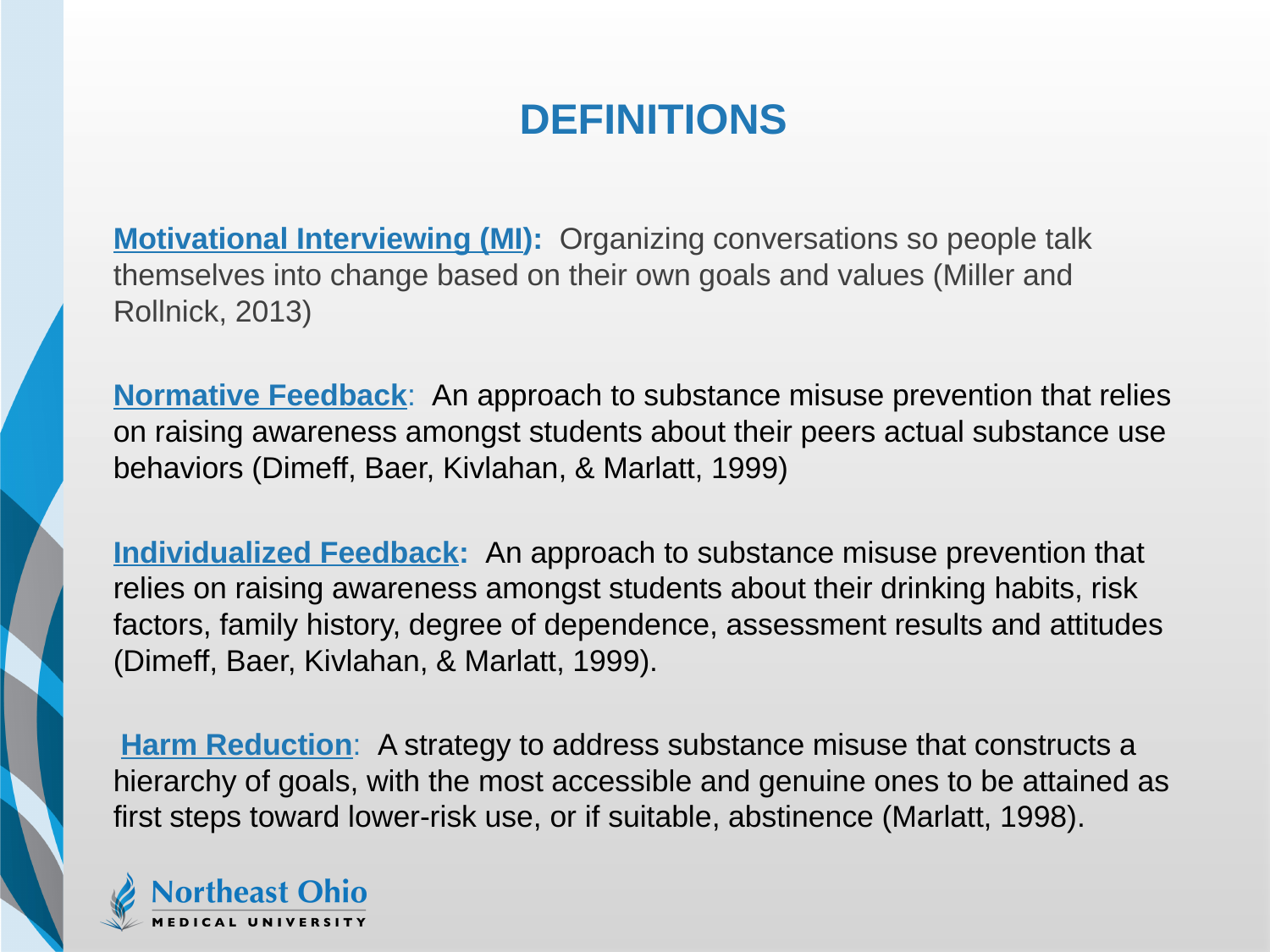

# Definitions
Motivational Interviewing (MI):  Organizing conversations so people talk themselves into change based on their own goals and values (Miller and Rollnick, 2013)

Normative Feedback:  An approach to substance misuse prevention that relies on raising awareness amongst students about their peers actual substance use behaviors (Dimeff, Baer, Kivlahan, & Marlatt, 1999)

Individualized Feedback:  An approach to substance misuse prevention that relies on raising awareness amongst students about their drinking habits, risk factors, family history, degree of dependence, assessment results and attitudes (Dimeff, Baer, Kivlahan, & Marlatt, 1999).

 Harm Reduction:  A strategy to address substance misuse that constructs a hierarchy of goals, with the most accessible and genuine ones to be attained as first steps toward lower-risk use, or if suitable, abstinence (Marlatt, 1998).